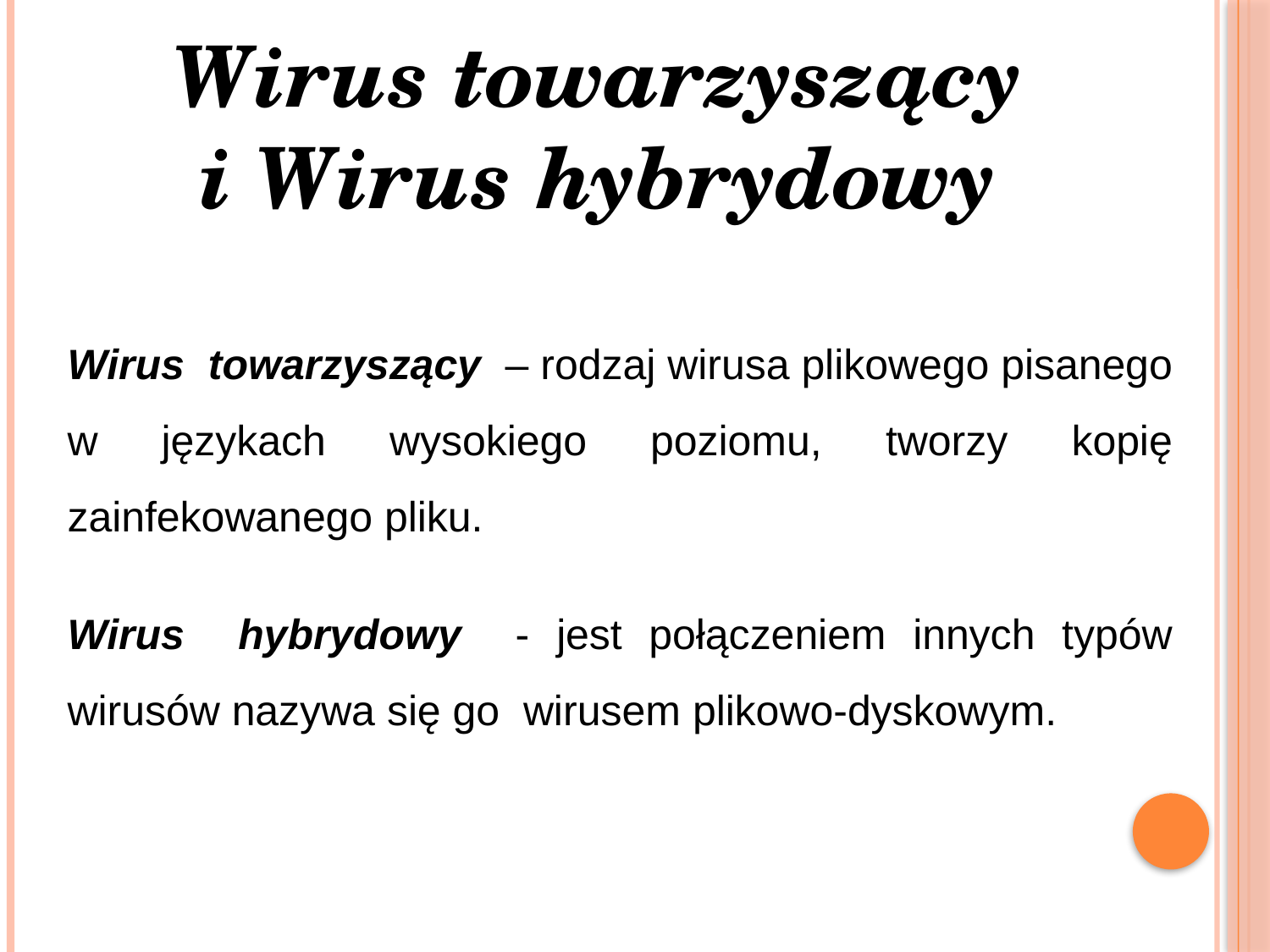

Wirus towarzyszący
i Wirus hybrydowy
Wirus  towarzyszący  – rodzaj wirusa plikowego pisanego w językach wysokiego poziomu, tworzy kopię zainfekowanego pliku.
Wirus  hybrydowy  - jest połączeniem innych typów wirusów nazywa się go  wirusem plikowo-dyskowym.